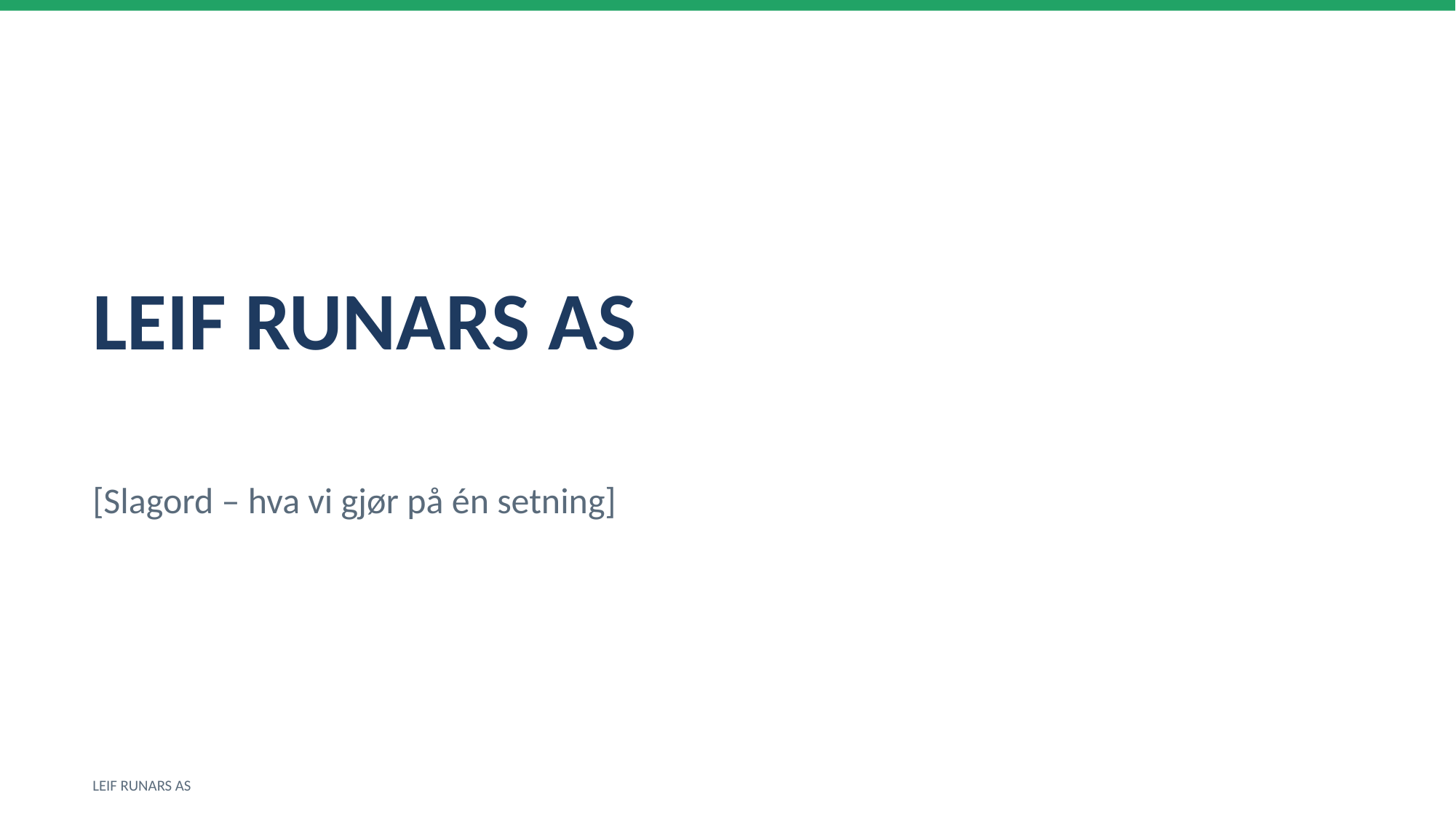

LEIF RUNARS AS
[Slagord – hva vi gjør på én setning]
LEIF RUNARS AS